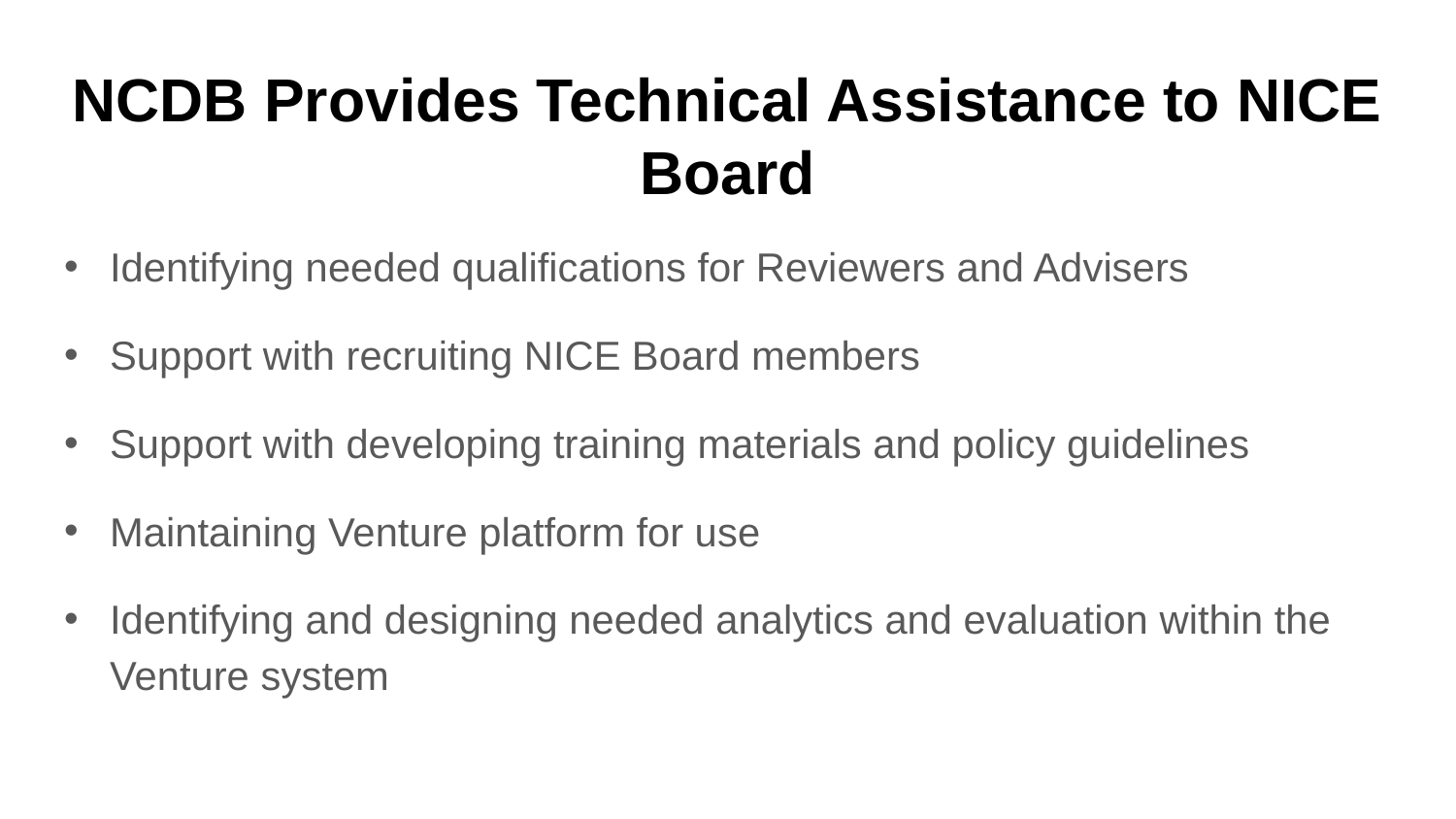

# NCDB Provides Technical Assistance to NICE Board
Identifying needed qualifications for Reviewers and Advisers
Support with recruiting NICE Board members
Support with developing training materials and policy guidelines
Maintaining Venture platform for use
Identifying and designing needed analytics and evaluation within the Venture system